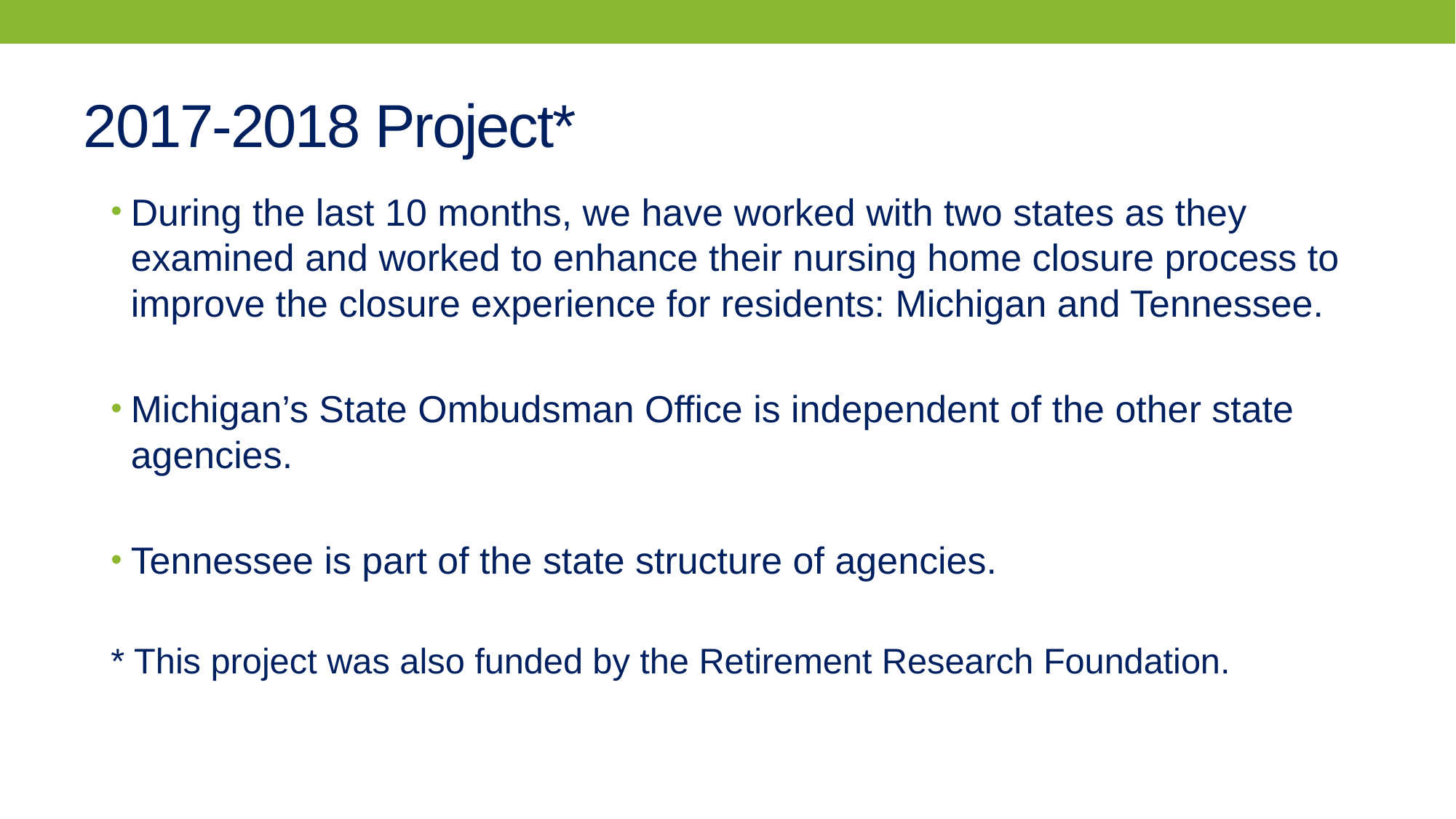

# 2017-2018 Project*
During the last 10 months, we have worked with two states as they examined and worked to enhance their nursing home closure process to improve the closure experience for residents: Michigan and Tennessee.

Michigan’s State Ombudsman Office is independent of the other state agencies.

Tennessee is part of the state structure of agencies.

* This project was also funded by the Retirement Research Foundation.